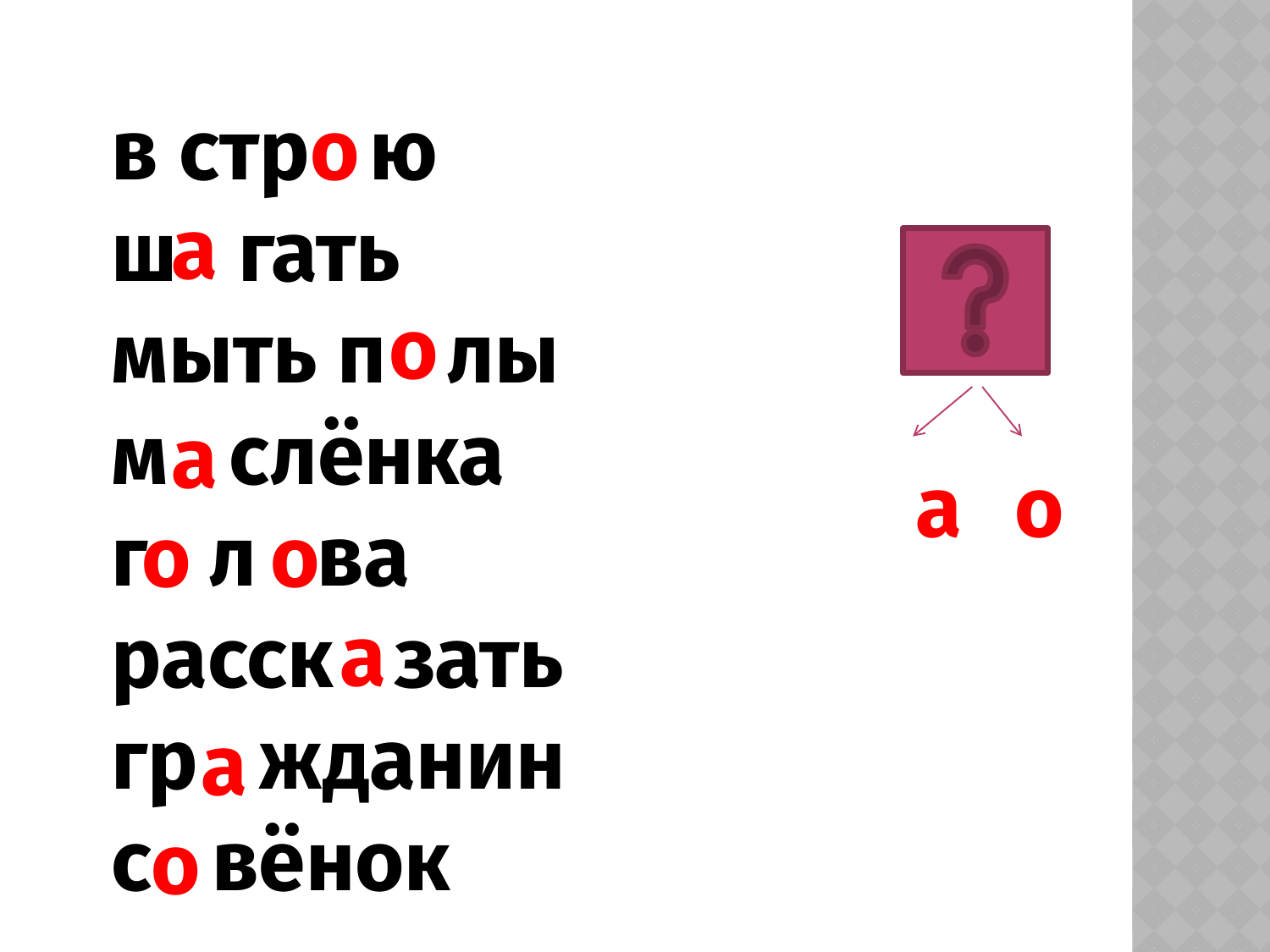

в стр   ю
ш   гать
мыть п   лы
м   слёнка
г   л   ва
расск   зать
гр   жданин
с   вёнок

о
а

о
а
а
о
о
о
а
а
о